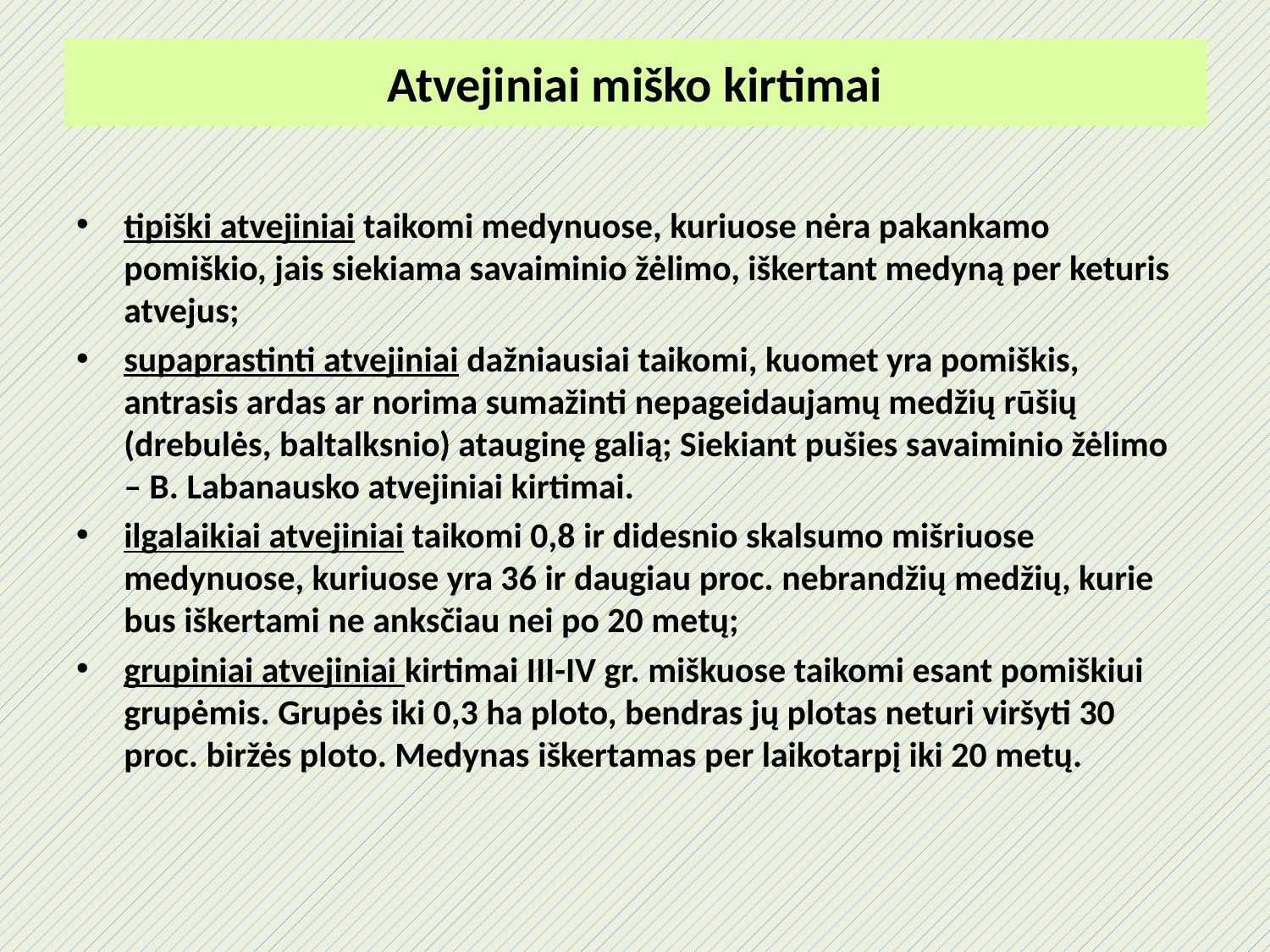

# Atvejiniai miško kirtimai
tipiški atvejiniai taikomi medynuose, kuriuose nėra pakankamo pomiškio, jais siekiama savaiminio žėlimo, iškertant medyną per keturis atvejus;
supaprastinti atvejiniai dažniausiai taikomi, kuomet yra pomiškis, antrasis ardas ar norima sumažinti nepageidaujamų medžių rūšių (drebulės, baltalksnio) atauginę galią; Siekiant pušies savaiminio žėlimo – B. Labanausko atvejiniai kirtimai.
ilgalaikiai atvejiniai taikomi 0,8 ir didesnio skalsumo mišriuose medynuose, kuriuose yra 36 ir daugiau proc. nebrandžių medžių, kurie bus iškertami ne anksčiau nei po 20 metų;
grupiniai atvejiniai kirtimai III-IV gr. miškuose taikomi esant pomiškiui grupėmis. Grupės iki 0,3 ha ploto, bendras jų plotas neturi viršyti 30 proc. biržės ploto. Medynas iškertamas per laikotarpį iki 20 metų.